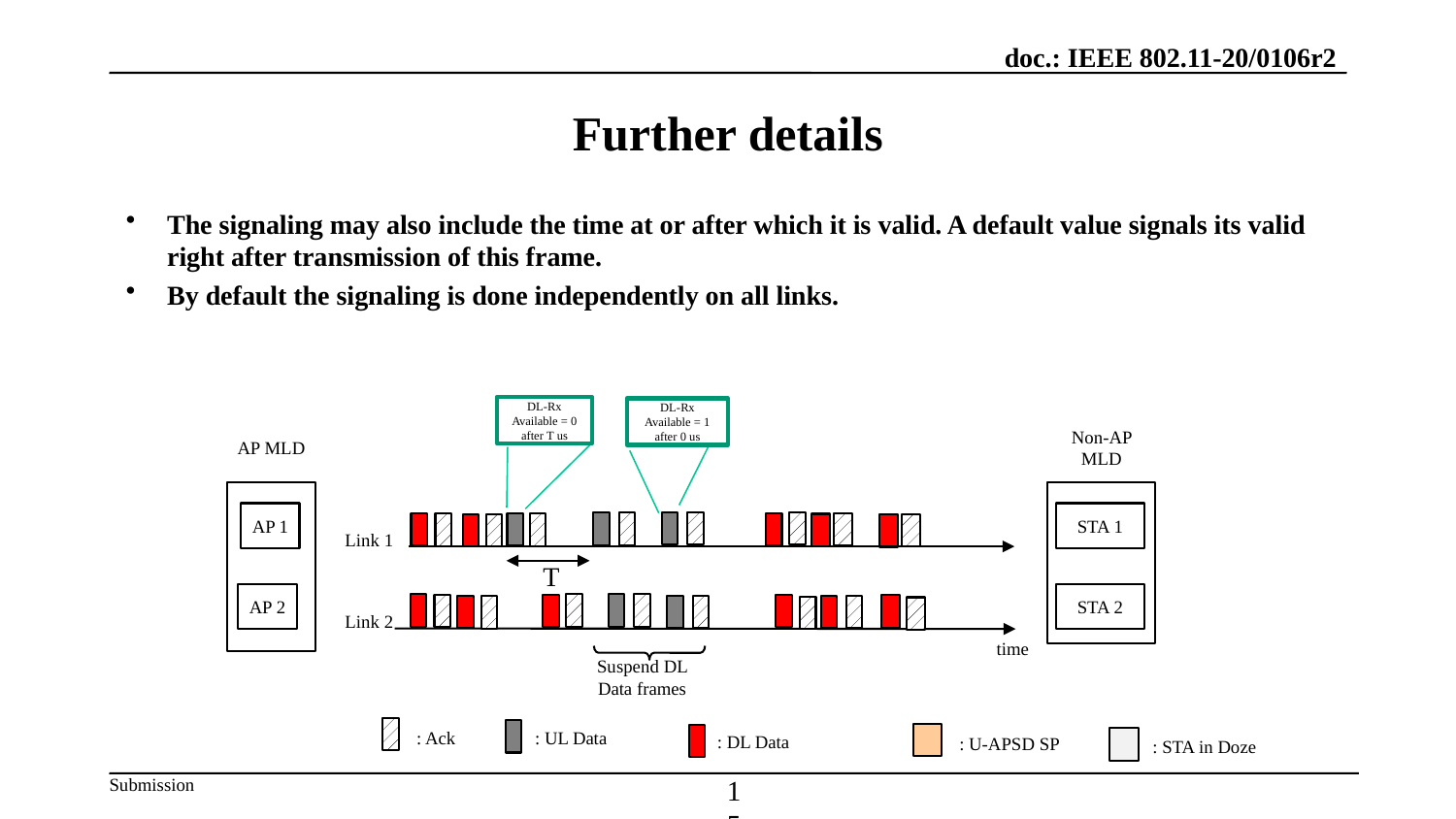

# Further details
The signaling may also include the time at or after which it is valid. A default value signals its valid right after transmission of this frame.
By default the signaling is done independently on all links.

DL-Rx Available = 0 after T us
DL-Rx Available = 1 after 0 us
Non-AP MLD
AP MLD
AP 1
STA 1

Link 1

STA 2
AP 2

Link 2
time
Suspend DL Data frames

: Ack
: UL Data

: U-APSD SP
: STA in Doze

T

: DL Data

15